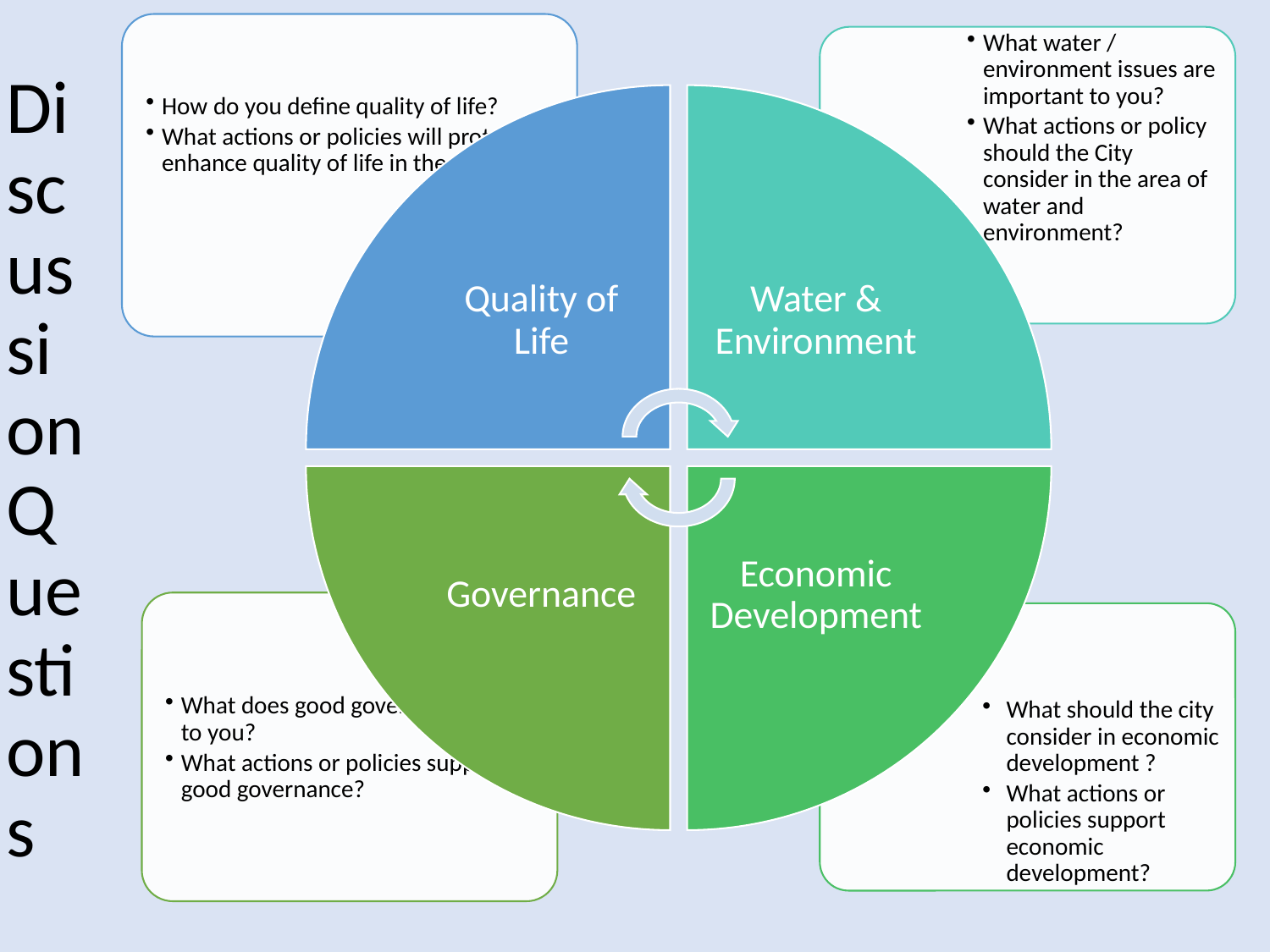

What should the city consider in economic development ?
What actions or policies support economic development?
What does good governance mean to you?
What actions or policies support good governance?
What water / environment issues are important to you?
What actions or policy should the City consider in the area of water and environment?
How do you define quality of life?
What actions or policies will protect or enhance quality of life in the City?
Quality of Life
Water & Environment
Economic Development
Governance
Discussion Questions